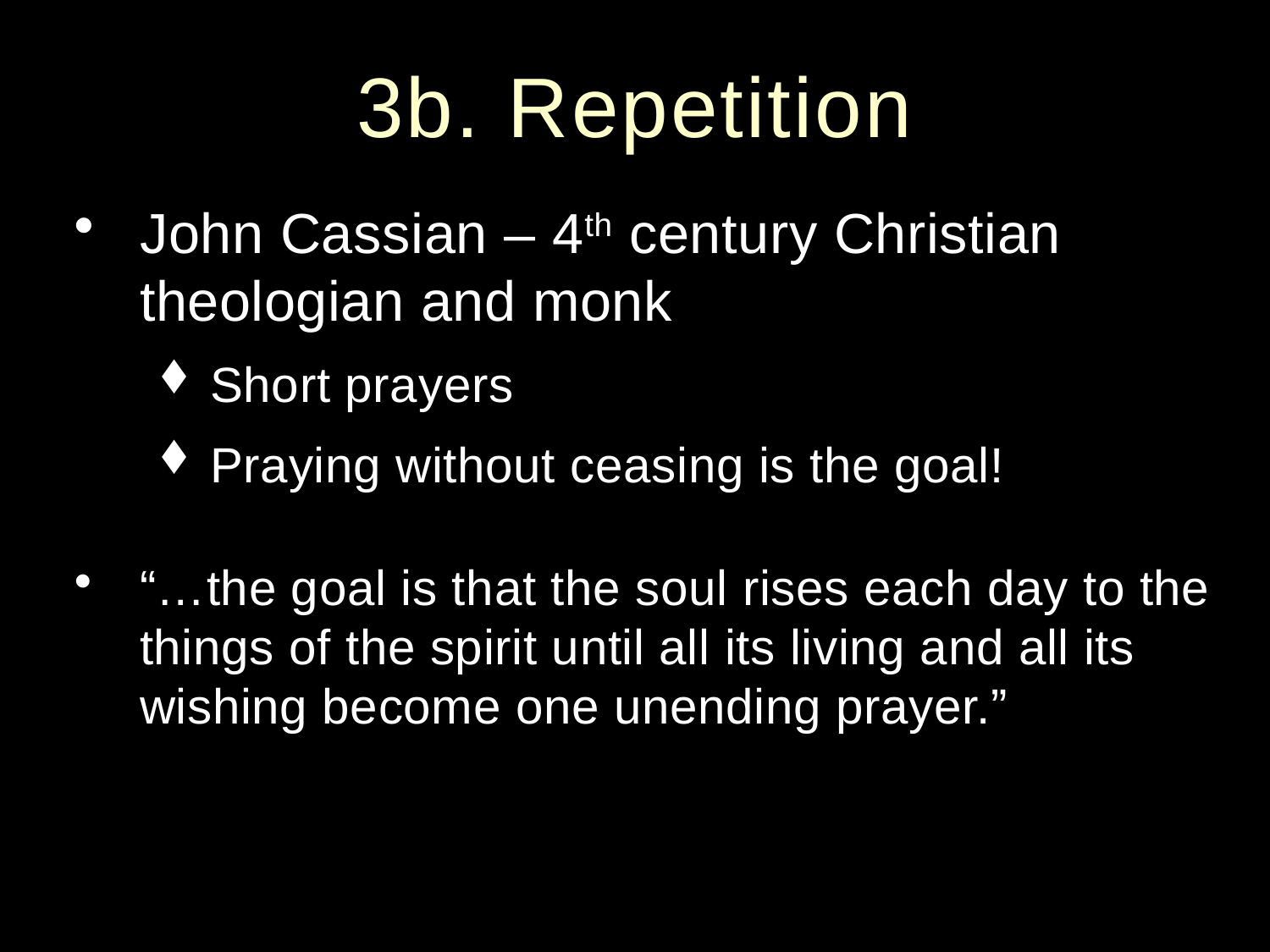

# 3b. Repetition
John Cassian – 4th century Christian theologian and monk
Short prayers
Praying without ceasing is the goal!
“…the goal is that the soul rises each day to the things of the spirit until all its living and all its wishing become one unending prayer.”